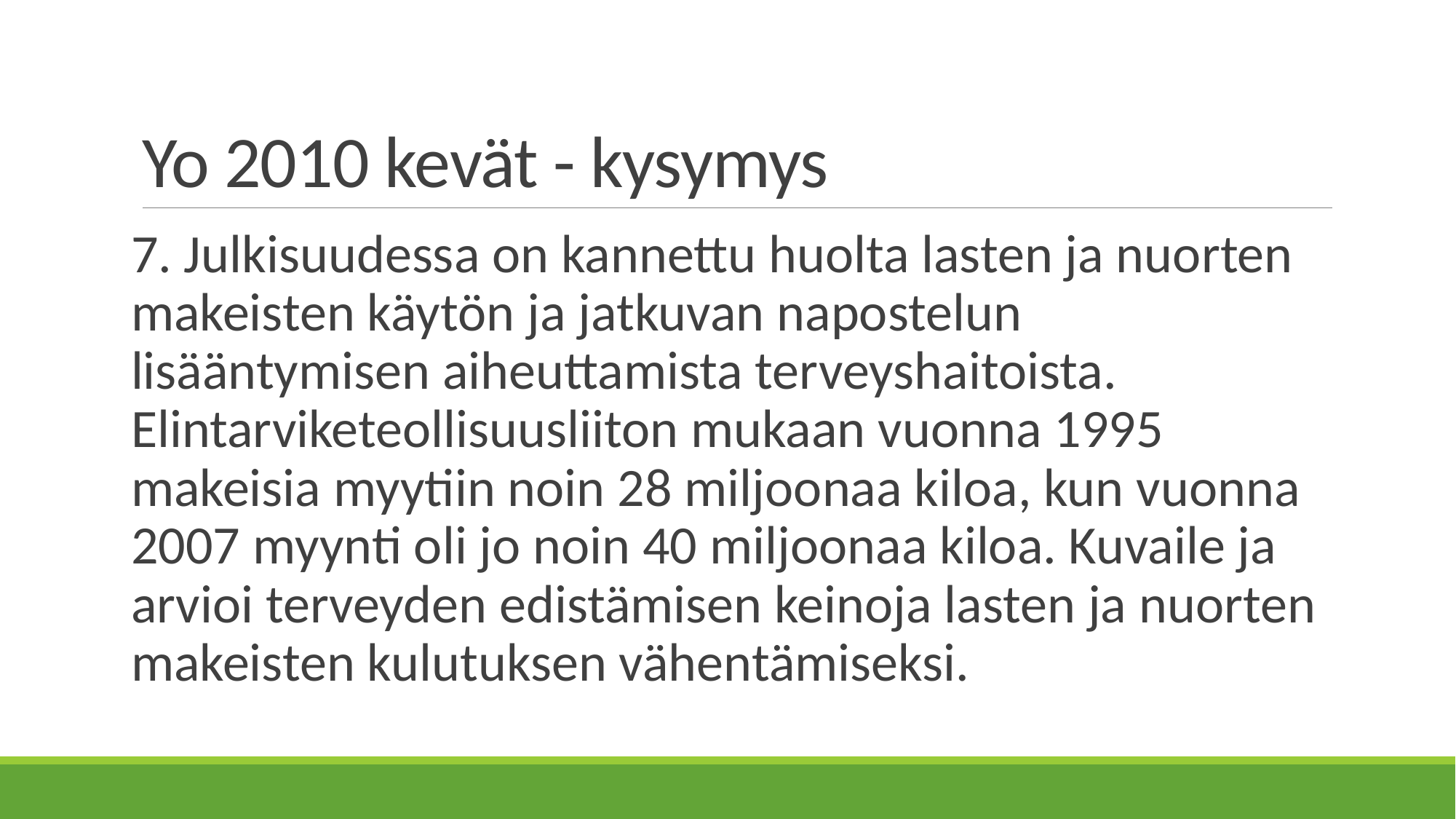

# Yo 2010 kevät - kysymys
7. Julkisuudessa on kannettu huolta lasten ja nuorten makeisten käytön ja jatkuvan napostelun lisääntymisen aiheuttamista terveyshaitoista. Elintarviketeollisuusliiton mukaan vuonna 1995 makeisia myytiin noin 28 miljoonaa kiloa, kun vuonna 2007 myynti oli jo noin 40 miljoonaa kiloa. Kuvaile ja arvioi terveyden edistämisen keinoja lasten ja nuorten makeisten kulutuksen vähentämiseksi.